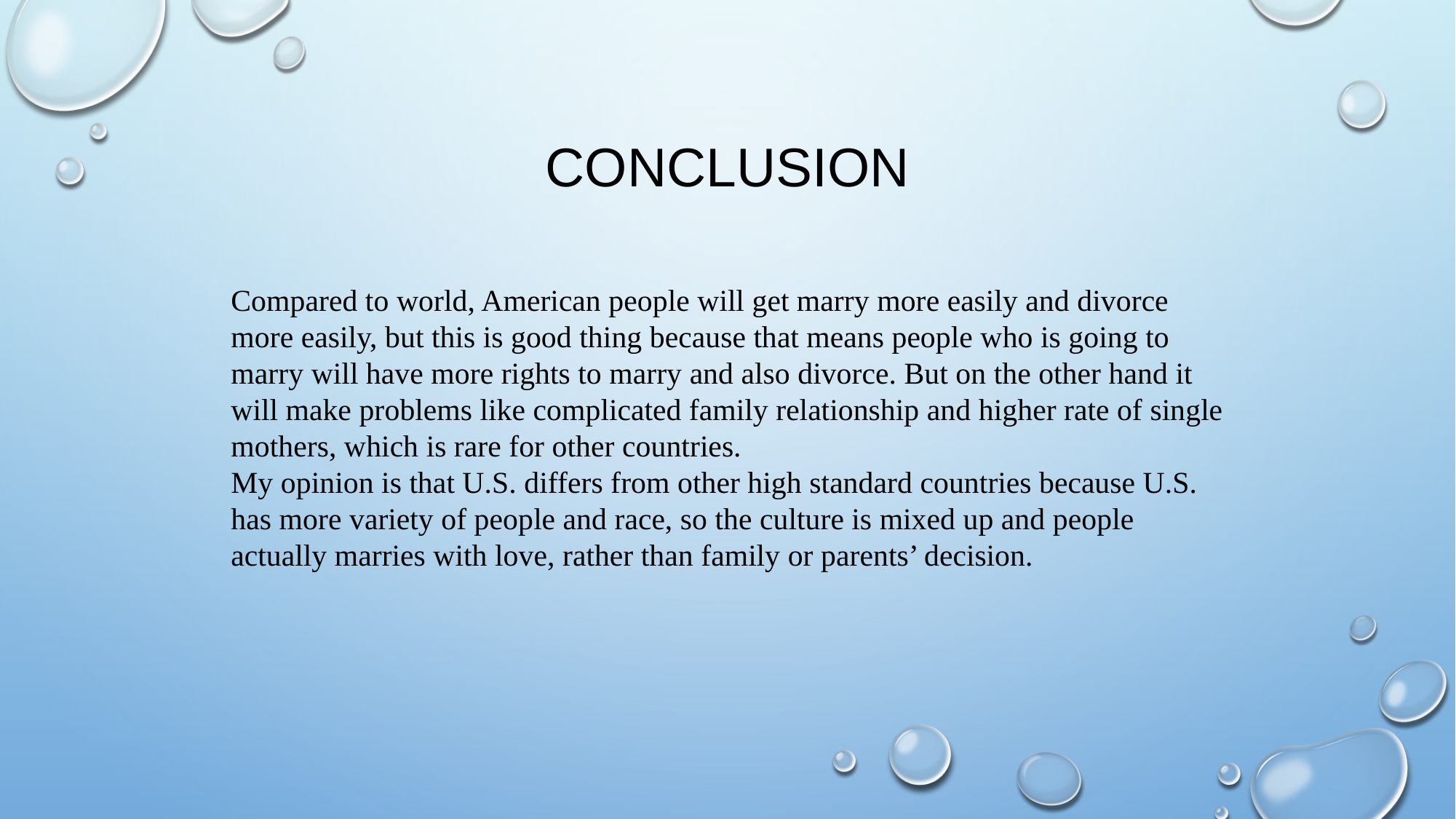

# Conclusion
Compared to world, American people will get marry more easily and divorce more easily, but this is good thing because that means people who is going to marry will have more rights to marry and also divorce. But on the other hand it will make problems like complicated family relationship and higher rate of single mothers, which is rare for other countries.
My opinion is that U.S. differs from other high standard countries because U.S. has more variety of people and race, so the culture is mixed up and people actually marries with love, rather than family or parents’ decision.